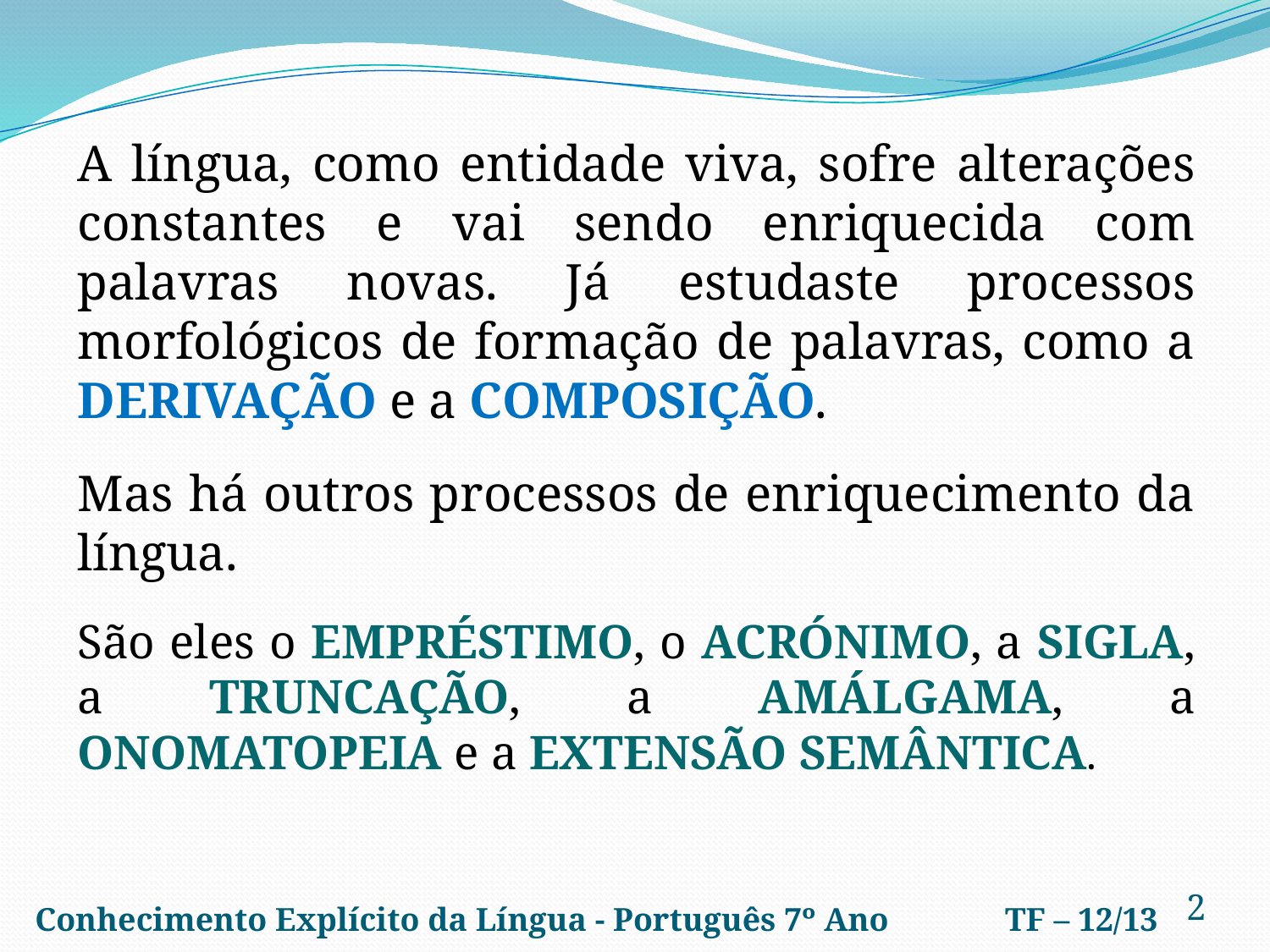

A língua, como entidade viva, sofre alterações constantes e vai sendo enriquecida com palavras novas. Já estudaste processos morfológicos de formação de palavras, como a derivação e a composição.
Mas há outros processos de enriquecimento da língua.
São eles o empréstimo, o acrónimo, a sigla, a truncação, a amálgama, a onomatopeia e a extensão semântica.
2
Conhecimento Explícito da Língua - Português 7º Ano
TF – 12/13